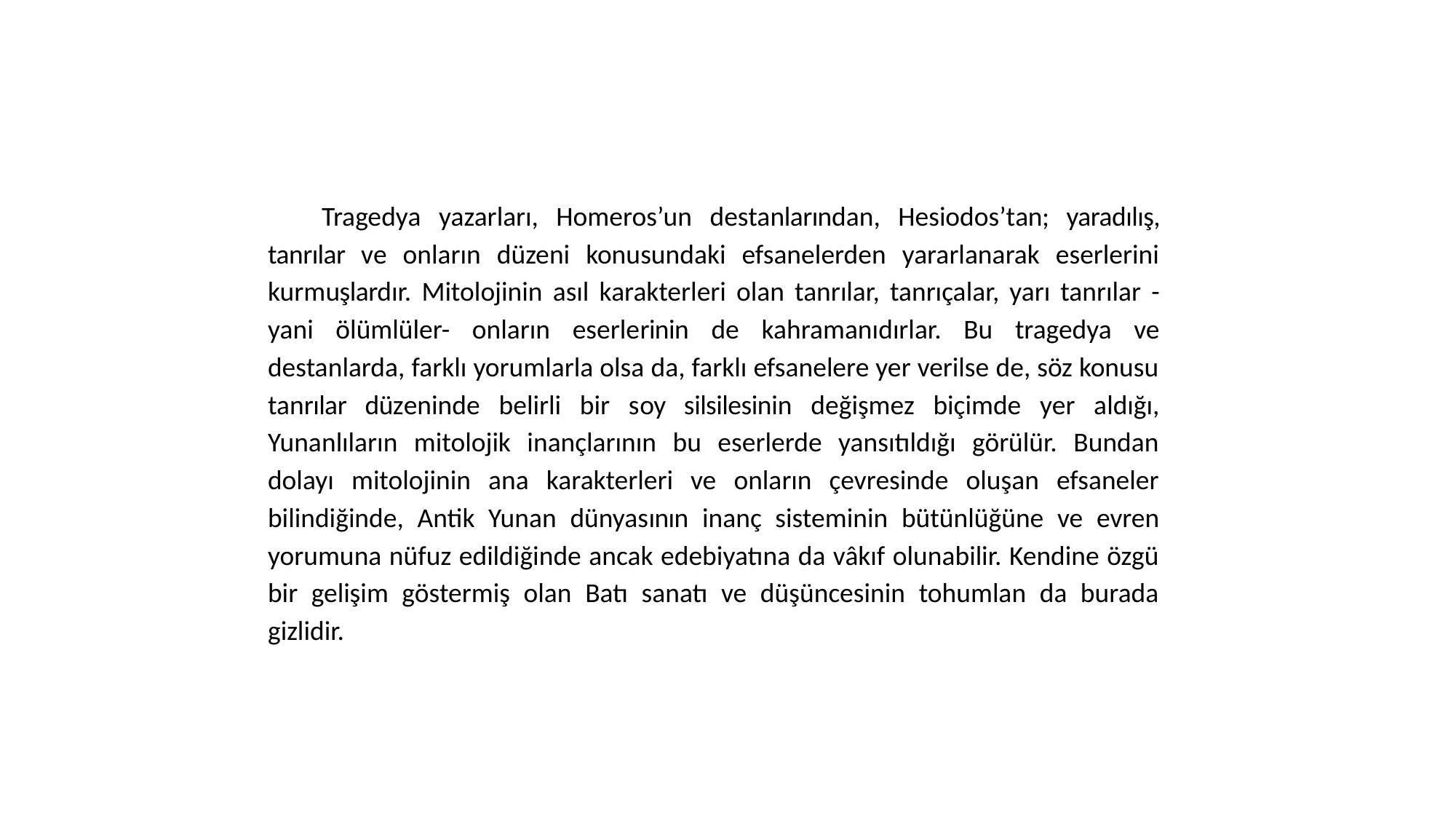

Tragedya yazarları, Homeros’un destanlarından, Hesiodos’tan; yaradılış, tanrılar ve onların düzeni konusundaki efsanelerden yararlanarak eserlerini kurmuşlardır. Mitolojinin asıl karakterleri olan tanrılar, tanrıçalar, yarı tanrılar -yani ölümlüler- onların eserlerinin de kahramanıdırlar. Bu tragedya ve destanlarda, farklı yorumlarla olsa da, farklı efsanelere yer verilse de, söz konusu tanrılar düzeninde belirli bir soy silsilesinin değişmez biçimde yer aldığı, Yunanlıların mitolojik inançlarının bu eserlerde yansıtıldığı görülür. Bundan dolayı mitolojinin ana karakterleri ve onların çevresinde oluşan efsaneler bilindiğinde, Antik Yunan dünyasının inanç sisteminin bütünlüğüne ve evren yorumuna nüfuz edildiğinde ancak edebiyatına da vâkıf olunabilir. Kendine özgü bir gelişim göstermiş olan Batı sanatı ve düşüncesinin tohumlan da burada gizlidir.